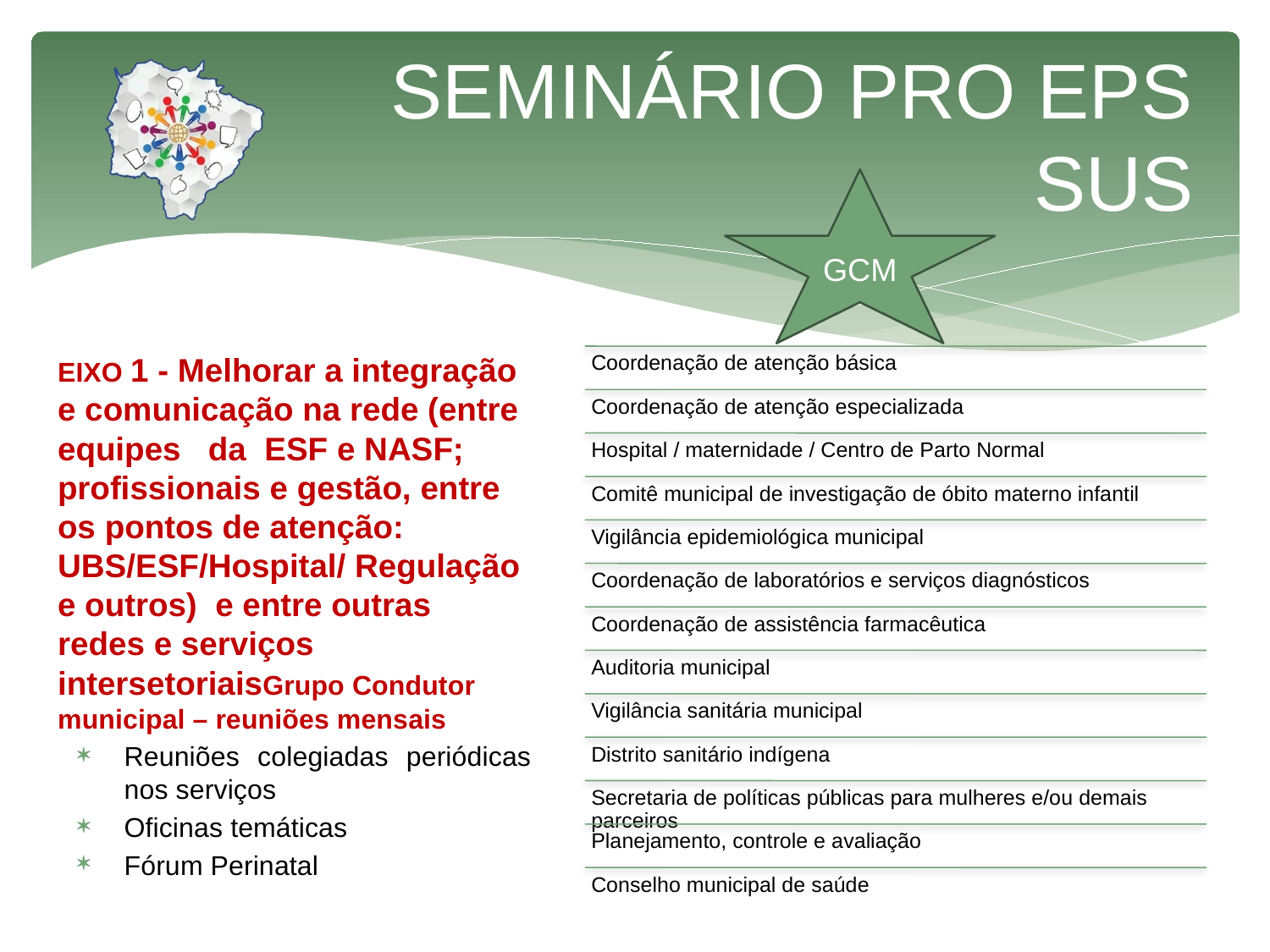

# SEMINÁRIO PRO EPS SUS
GCM
EIXO 1 - Melhorar a integração e comunicação na rede (entre equipes   da  ESF e NASF; profissionais e gestão, entre os pontos de atenção: UBS/ESF/Hospital/ Regulação e outros)  e entre outras  redes e serviços intersetoriaisGrupo Condutor municipal – reuniões mensais
Reuniões colegiadas periódicas nos serviços
Oficinas temáticas
Fórum Perinatal
Coordenação de atenção básica
Coordenação de atenção especializada
Hospital / maternidade / Centro de Parto Normal
Comitê municipal de investigação de óbito materno infantil
Vigilância epidemiológica municipal
Coordenação de laboratórios e serviços diagnósticos
Coordenação de assistência farmacêutica
Auditoria municipal
Vigilância sanitária municipal
Distrito sanitário indígena
Secretaria de políticas públicas para mulheres e/ou demais parceiros
Planejamento, controle e avaliação
Conselho municipal de saúde